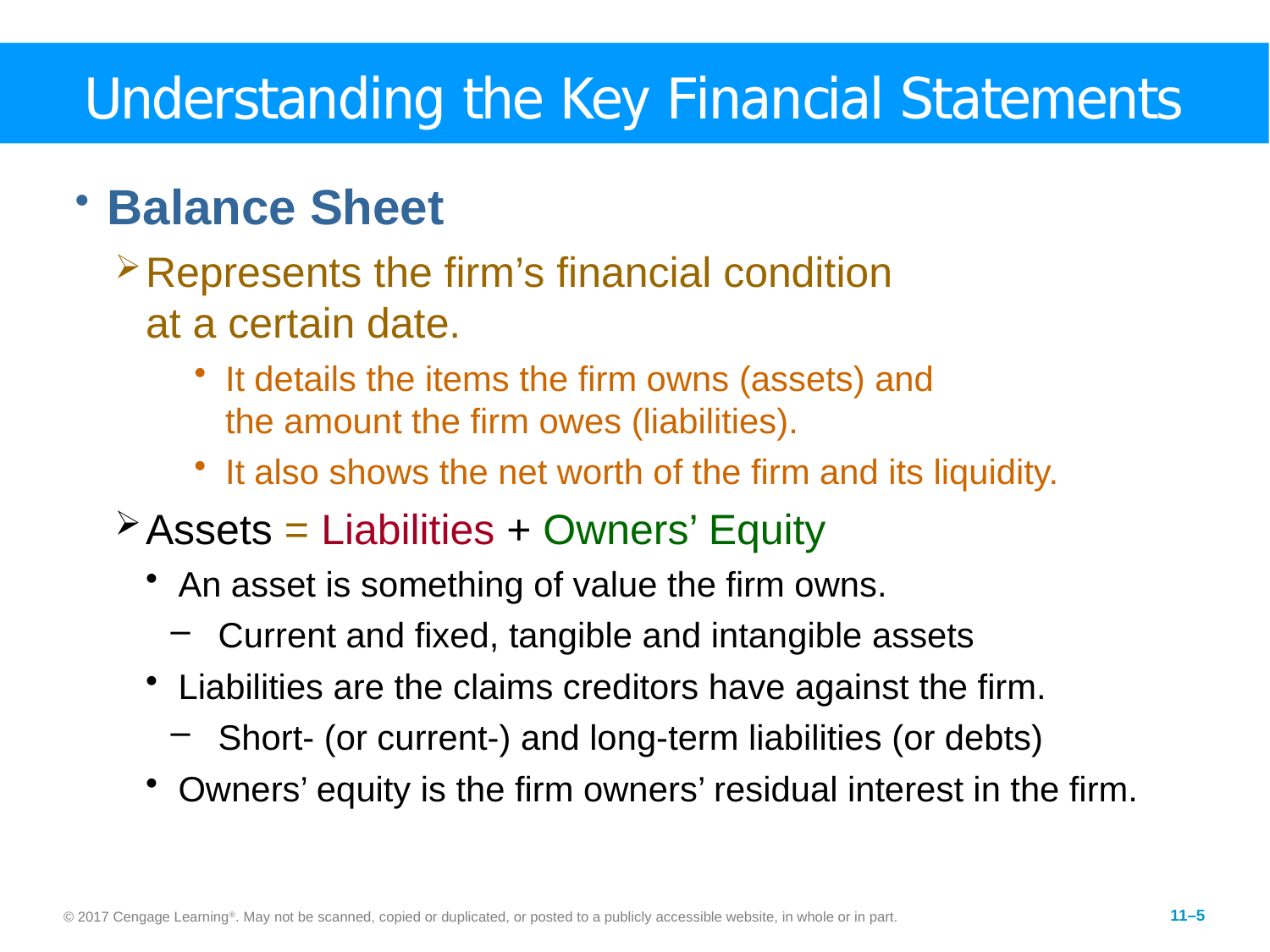

# Understanding the Key Financial Statements
Balance Sheet
Represents the firm’s financial condition
at a certain date.
It details the items the firm owns (assets) and
the amount the firm owes (liabilities).
It also shows the net worth of the firm and its liquidity.
Assets = Liabilities + Owners’ Equity
An asset is something of value the firm owns.
Current and fixed, tangible and intangible assets
Liabilities are the claims creditors have against the firm.
Short- (or current-) and long-term liabilities (or debts)
Owners’ equity is the firm owners’ residual interest in the firm.
© 2017 Cengage Learning®. May not be scanned, copied or duplicated, or posted to a publicly accessible website, in whole or in part.
11–5